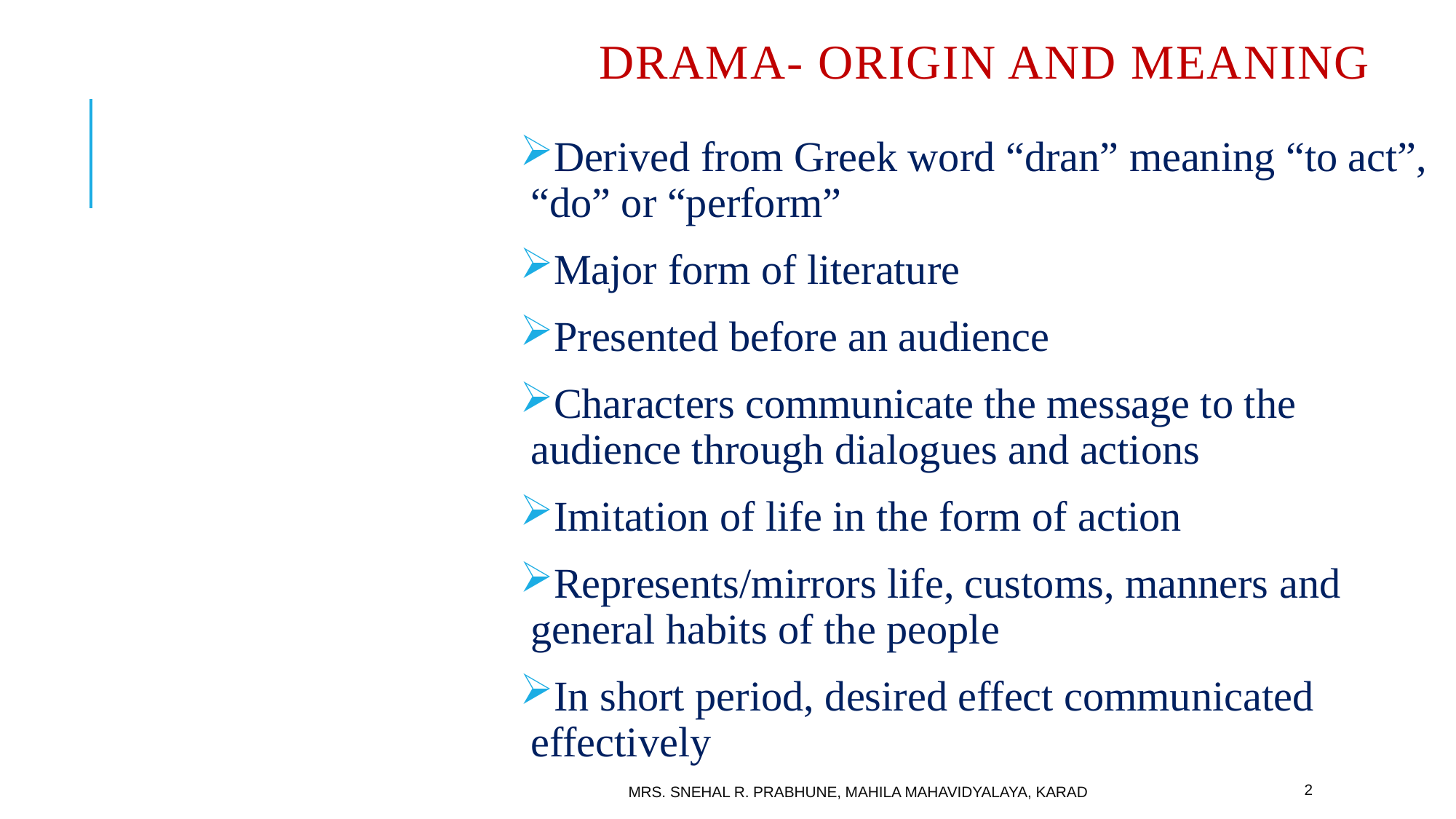

# Drama- origin and Meaning
Derived from Greek word “dran” meaning “to act”, “do” or “perform”
Major form of literature
Presented before an audience
Characters communicate the message to the audience through dialogues and actions
Imitation of life in the form of action
Represents/mirrors life, customs, manners and general habits of the people
In short period, desired effect communicated effectively
2
Mrs. Snehal R. Prabhune, Mahila Mahavidyalaya, Karad